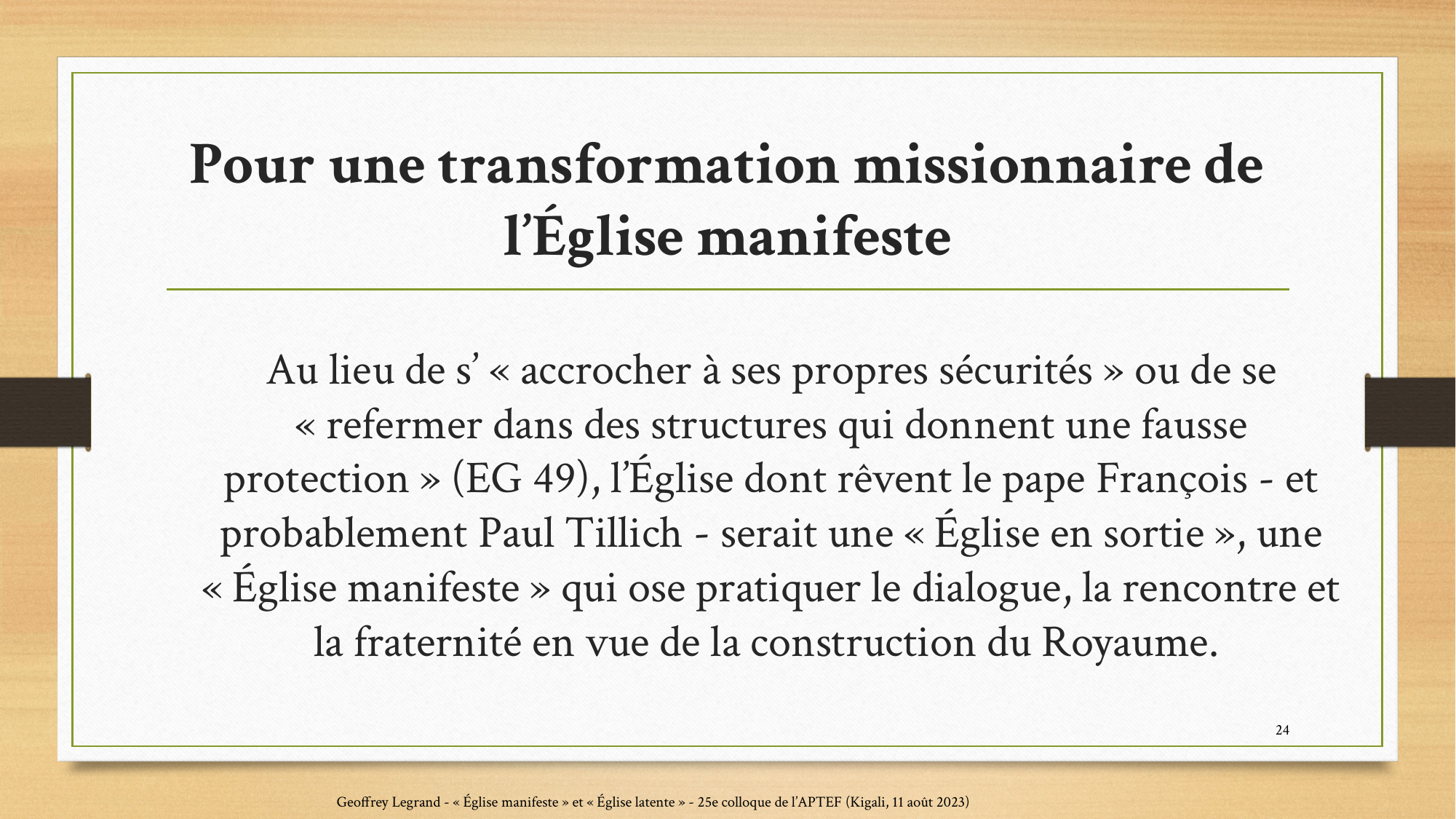

# Pour une transformation missionnaire de l’Église manifeste
Au lieu de s’ « accrocher à ses propres sécurités » ou de se « refermer dans des structures qui donnent une fausse protection » (EG 49), l’Église dont rêvent le pape François - et probablement Paul Tillich - serait une « Église en sortie », une « Église manifeste » qui ose pratiquer le dialogue, la rencontre et la fraternité en vue de la construction du Royaume.
24
Geoffrey Legrand - « Église manifeste » et « Église latente » - 25e colloque de l’APTEF (Kigali, 11 août 2023)